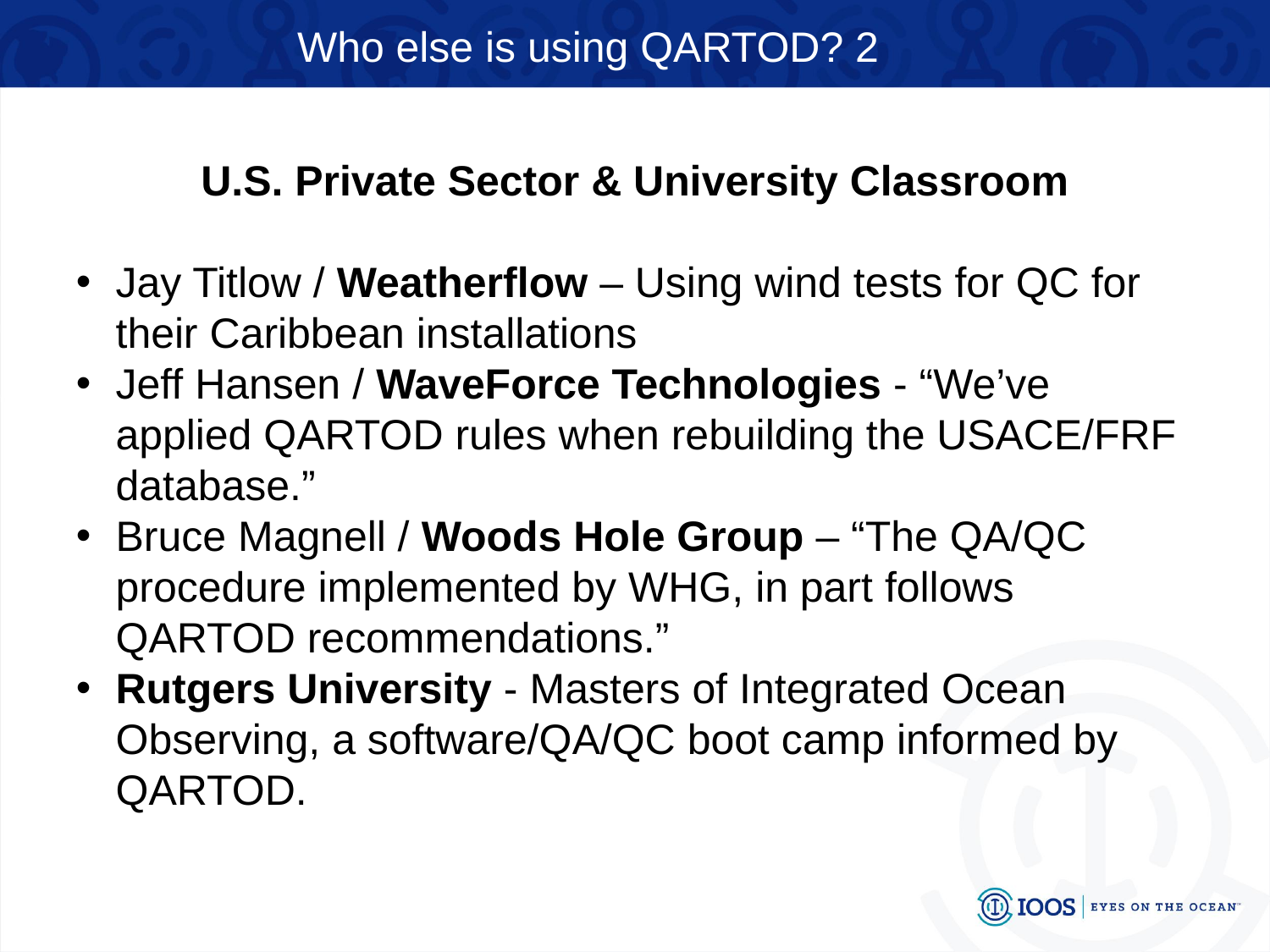

# Who else is using QARTOD? 2
U.S. Private Sector & University Classroom

Jay Titlow / Weatherflow – Using wind tests for QC for their Caribbean installations
Jeff Hansen / WaveForce Technologies - “We’ve applied QARTOD rules when rebuilding the USACE/FRF database.”
Bruce Magnell / Woods Hole Group – “The QA/QC procedure implemented by WHG, in part follows QARTOD recommendations.”
Rutgers University - Masters of Integrated Ocean Observing, a software/QA/QC boot camp informed by QARTOD.